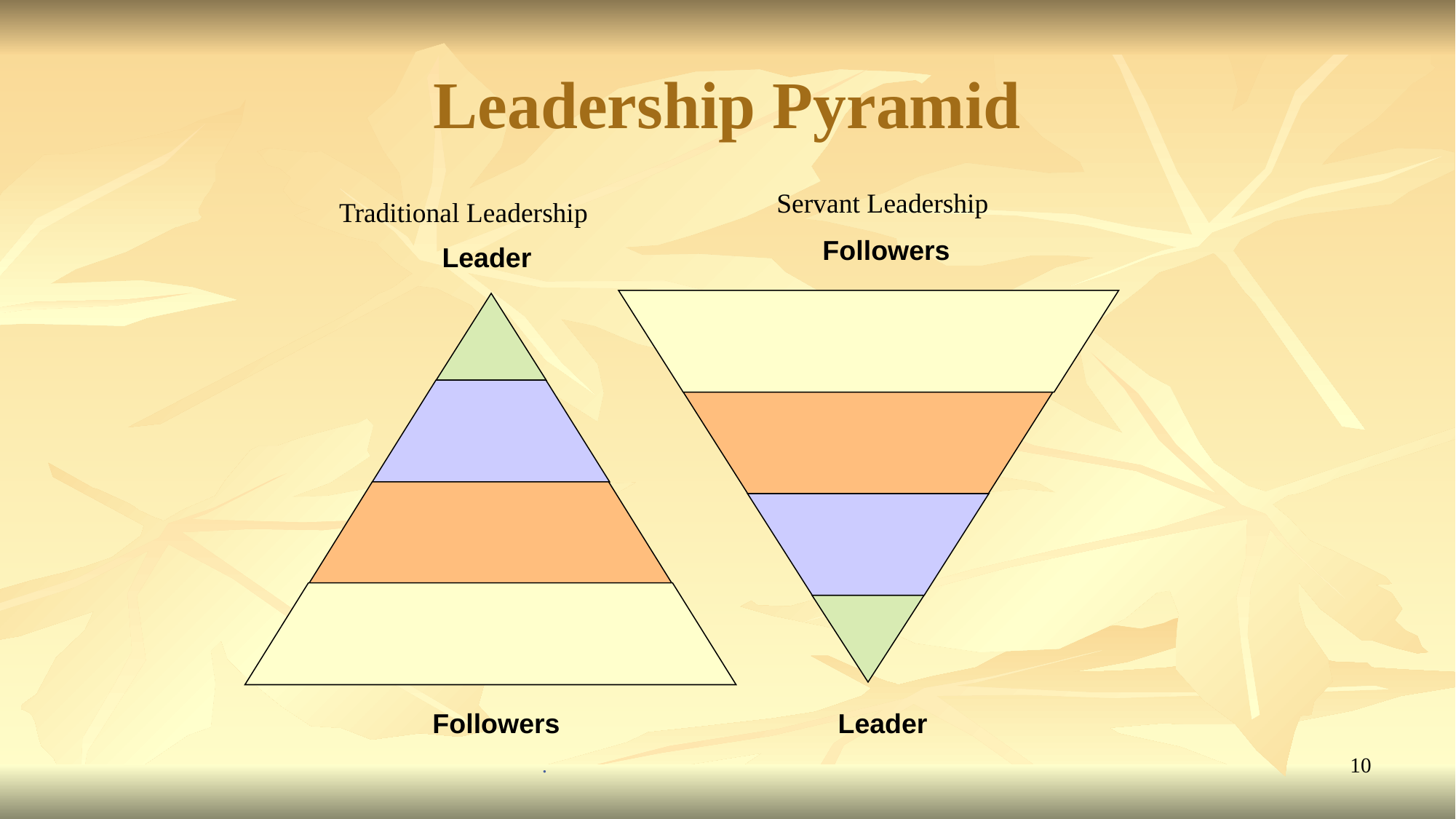

# Leadership Pyramid
Servant Leadership
Traditional Leadership
Followers
Leader

Followers
  Leader
.
10